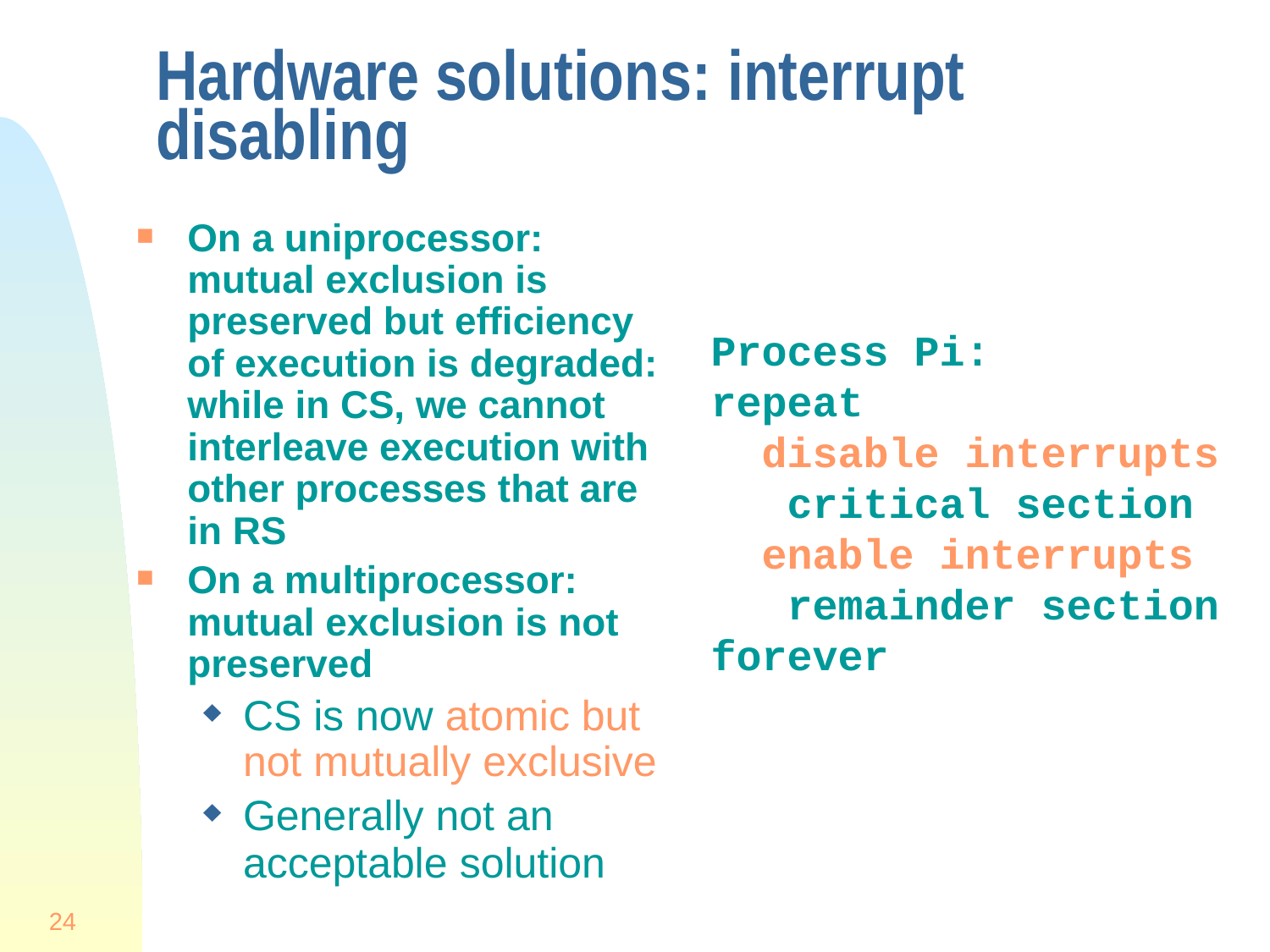

# Hardware solutions: interrupt disabling
On a uniprocessor: mutual exclusion is preserved but efficiency of execution is degraded: while in CS, we cannot interleave execution with other processes that are in RS
On a multiprocessor: mutual exclusion is not preserved
CS is now atomic but not mutually exclusive
Generally not an acceptable solution

Process Pi:
repeat
  disable interrupts
   critical section
  enable interrupts
   remainder section
forever
24